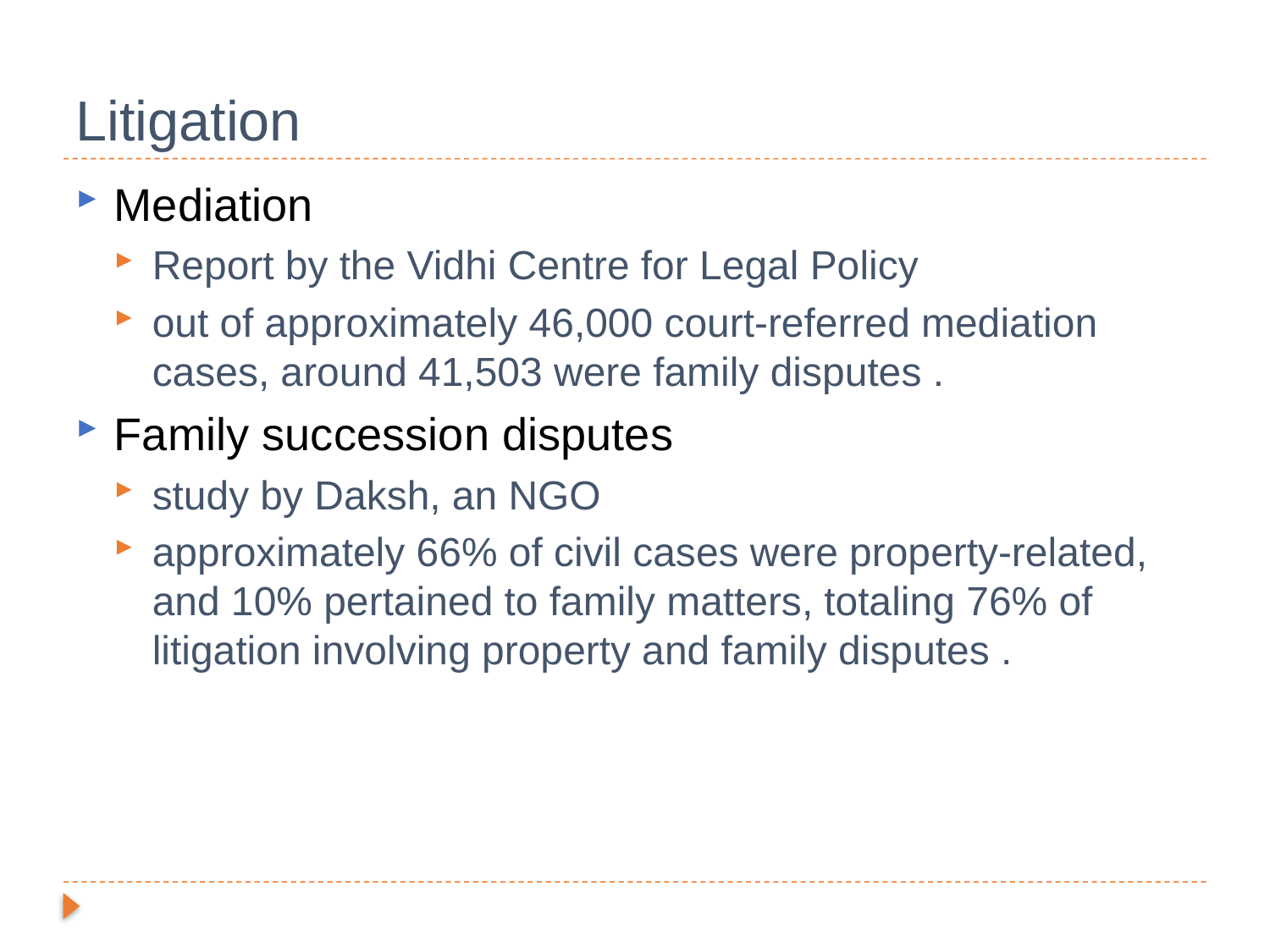

# Litigation
Mediation
Report by the Vidhi Centre for Legal Policy
out of approximately 46,000 court-referred mediation cases, around 41,503 were family disputes .
​Family succession disputes
study by Daksh, an NGO
approximately 66% of civil cases were property-related, and 10% pertained to family matters, totaling 76% of litigation involving property and family disputes .